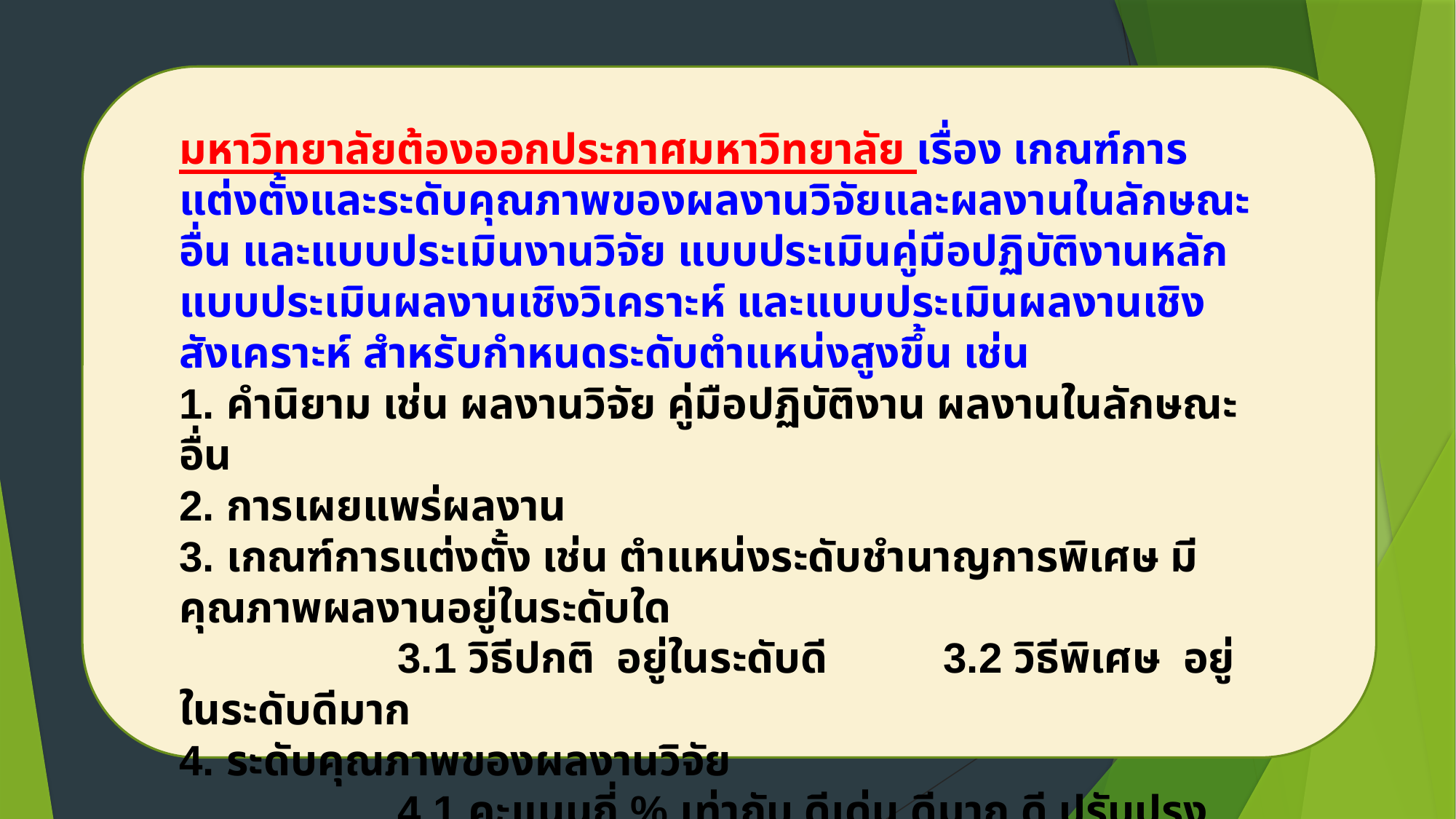

มหาวิทยาลัยต้องออกประกาศมหาวิทยาลัย เรื่อง เกณฑ์การแต่งตั้งและระดับคุณภาพของผลงานวิจัยและผลงานในลักษณะอื่น และแบบประเมินงานวิจัย แบบประเมินคู่มือปฏิบัติงานหลัก แบบประเมินผลงานเชิงวิเคราะห์ และแบบประเมินผลงานเชิงสังเคราะห์ สำหรับกำหนดระดับตำแหน่งสูงขึ้น เช่น
1. คำนิยาม เช่น ผลงานวิจัย คู่มือปฏิบัติงาน ผลงานในลักษณะอื่น
2. การเผยแพร่ผลงาน
3. เกณฑ์การแต่งตั้ง เช่น ตำแหน่งระดับชำนาญการพิเศษ มีคุณภาพผลงานอยู่ในระดับใด
		3.1 วิธีปกติ  อยู่ในระดับดี		3.2 วิธีพิเศษ  อยู่ในระดับดีมาก
4. ระดับคุณภาพของผลงานวิจัย
		4.1 คะแนนกี่ % เท่ากับ ดีเด่น ดีมาก ดี ปรับปรุง ไม่ผ่านการประเมิน
		4.2 ความหมายของระดับดีเด่น ดีมาก ดี (มีคำบรรยายความหมายแต่ละระดับให้ชัดเจนขึ้น)